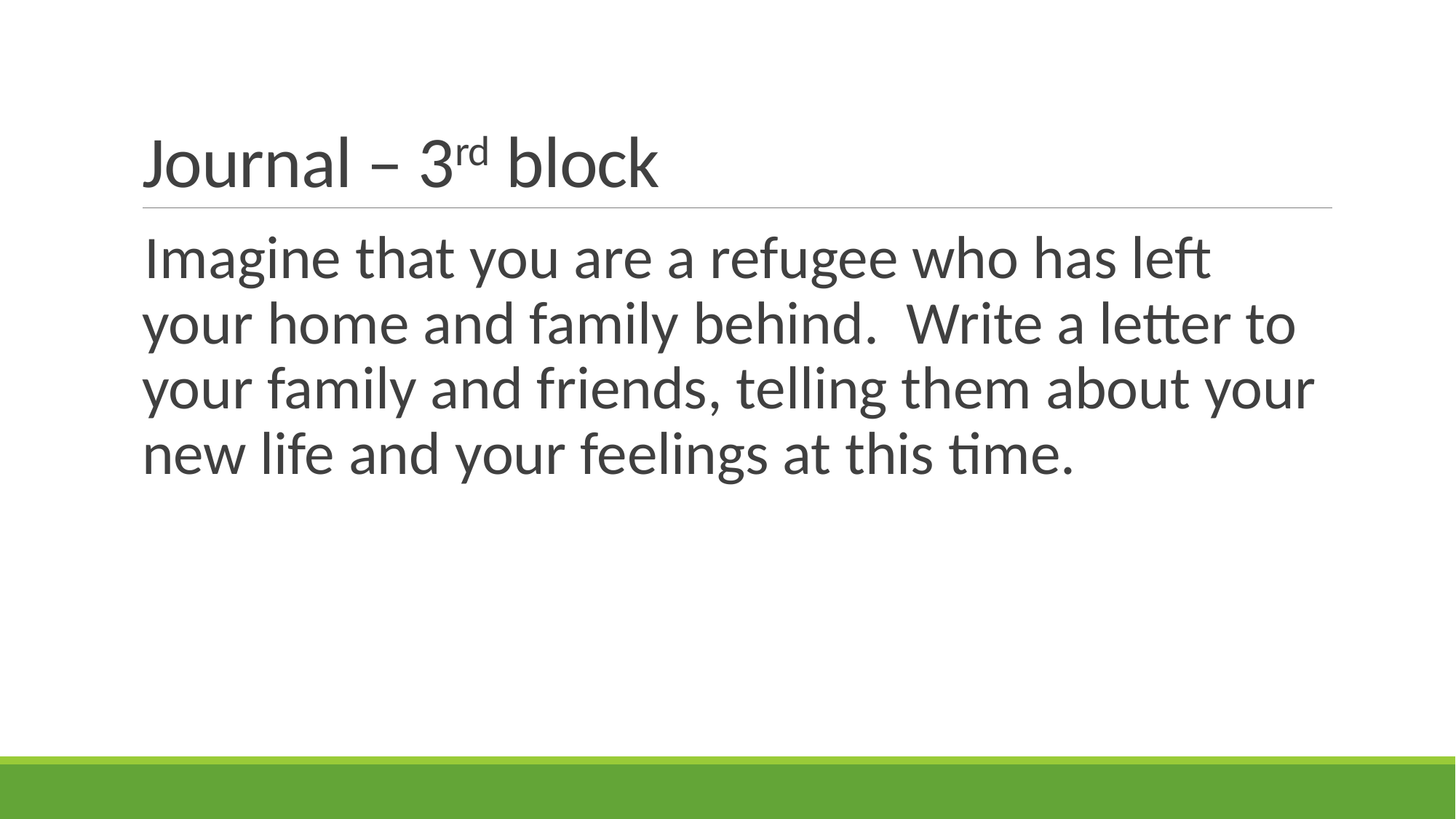

# Journal – 3rd block
Imagine that you are a refugee who has left your home and family behind.  Write a letter to your family and friends, telling them about your new life and your feelings at this time.